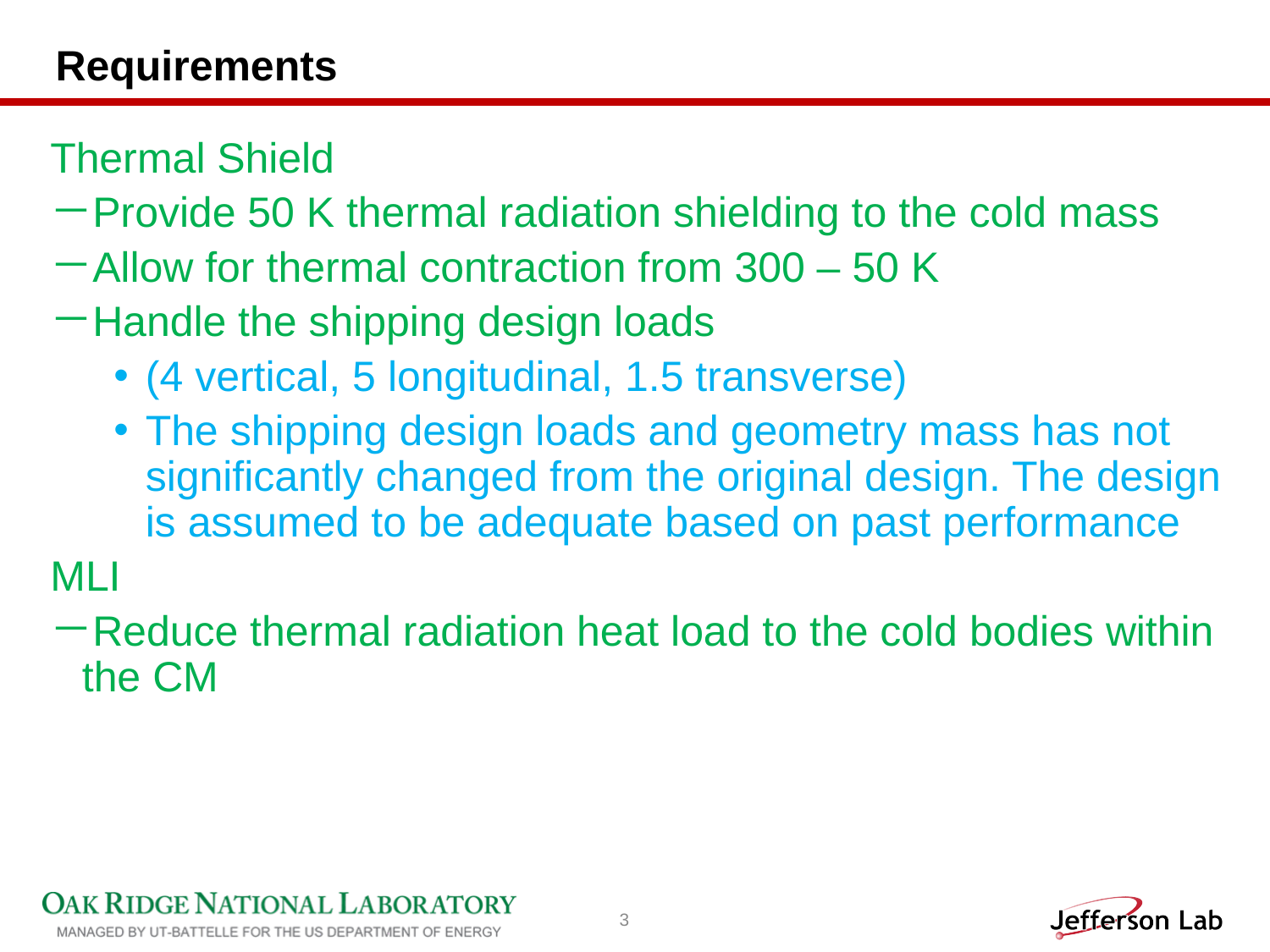

# Requirements
Thermal Shield
Provide 50 K thermal radiation shielding to the cold mass
Allow for thermal contraction from 300 – 50 K
Handle the shipping design loads
(4 vertical, 5 longitudinal, 1.5 transverse)
The shipping design loads and geometry mass has not significantly changed from the original design. The design is assumed to be adequate based on past performance
MLI
Reduce thermal radiation heat load to the cold bodies within the CM

3